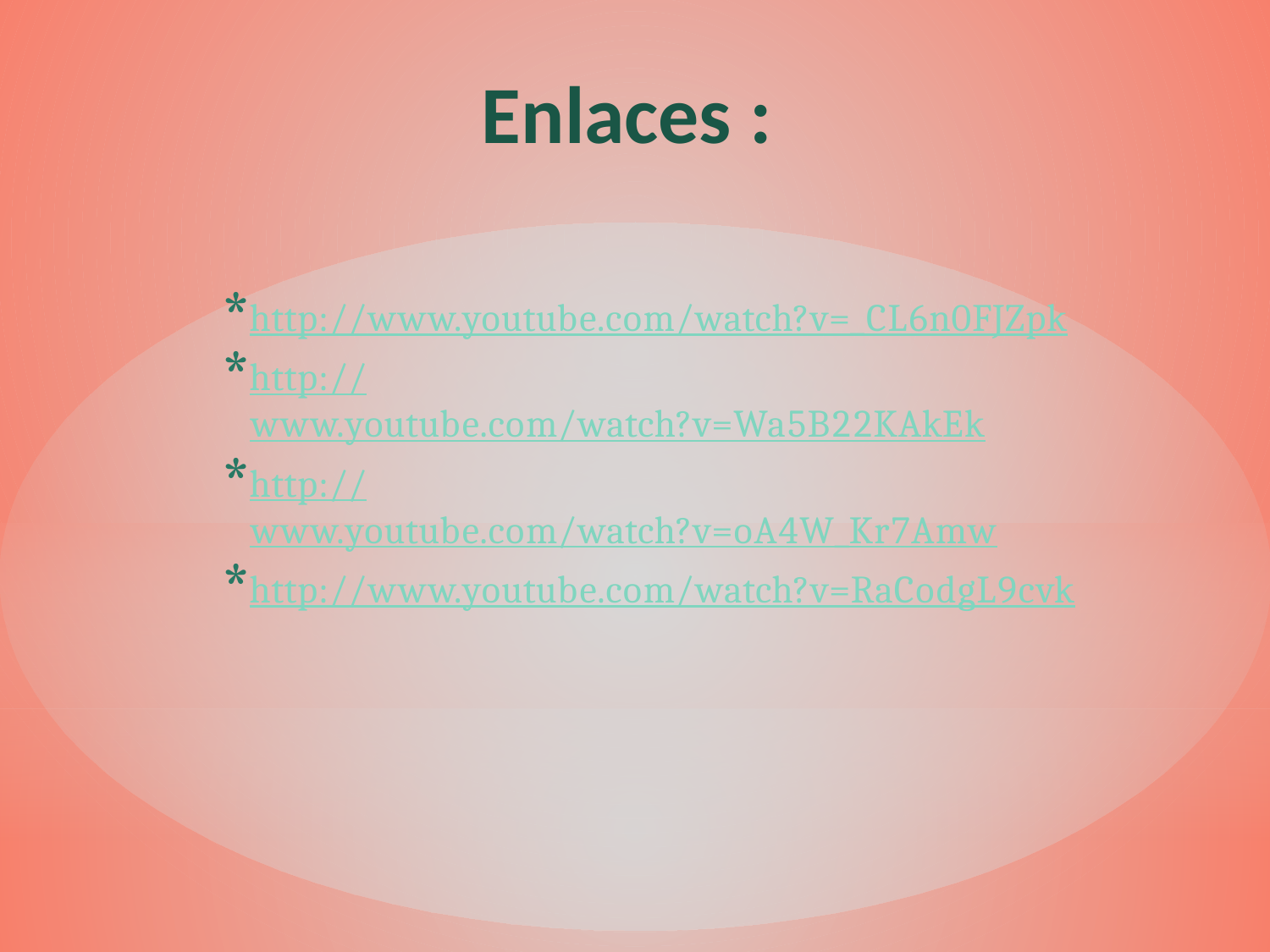

# Enlaces :
http://www.youtube.com/watch?v=_CL6n0FJZpk
http://www.youtube.com/watch?v=Wa5B22KAkEk
http://www.youtube.com/watch?v=oA4W_Kr7Amw
http://www.youtube.com/watch?v=RaCodgL9cvk